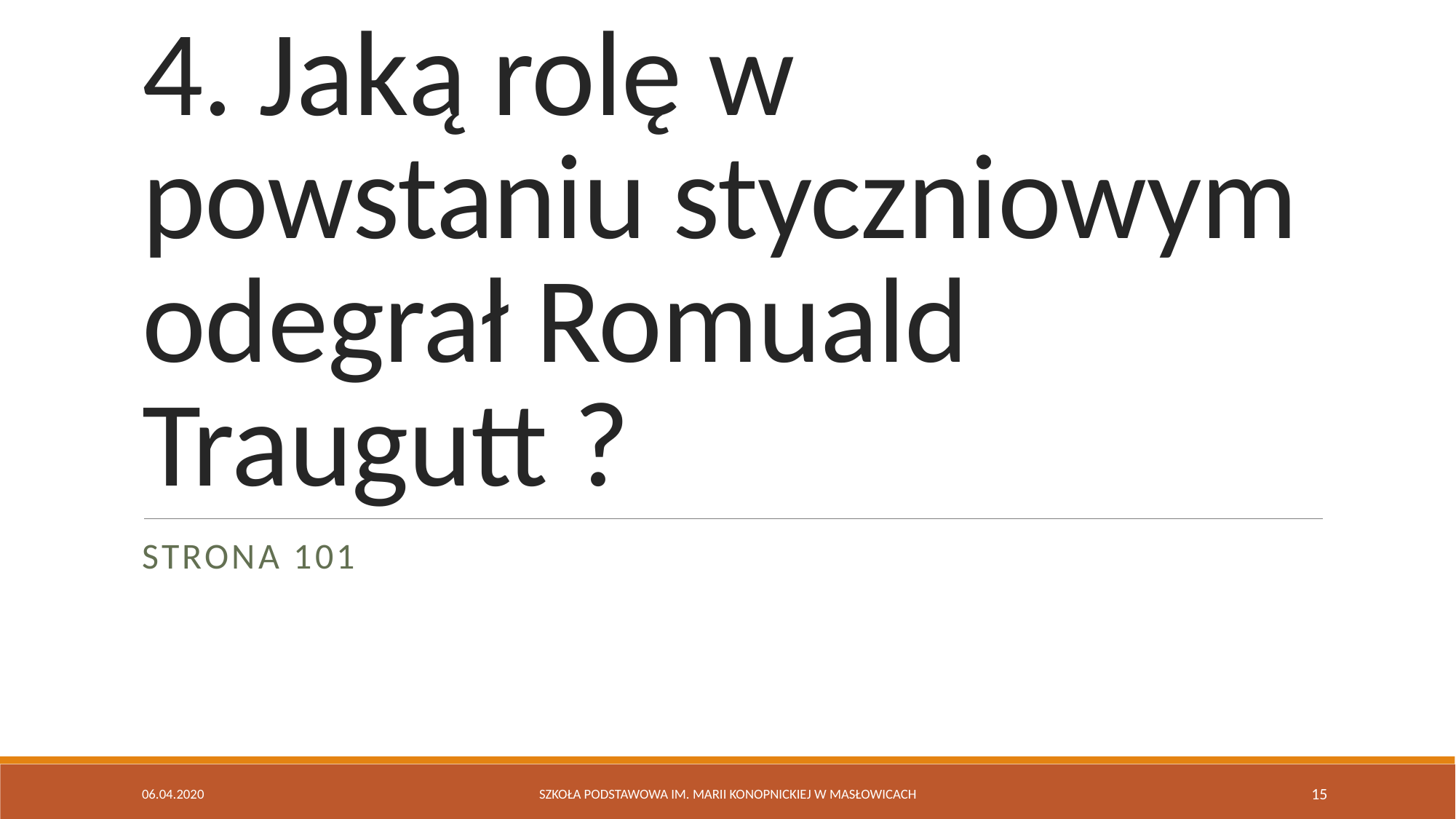

# 4. Jaką rolę w powstaniu styczniowym odegrał Romuald Traugutt ?
Strona 101
06.04.2020
Szkoła Podstawowa im. Marii Konopnickiej w Masłowicach
15
To zdjęcie, autor: Nieznany autor, licencja: CC BY-SA